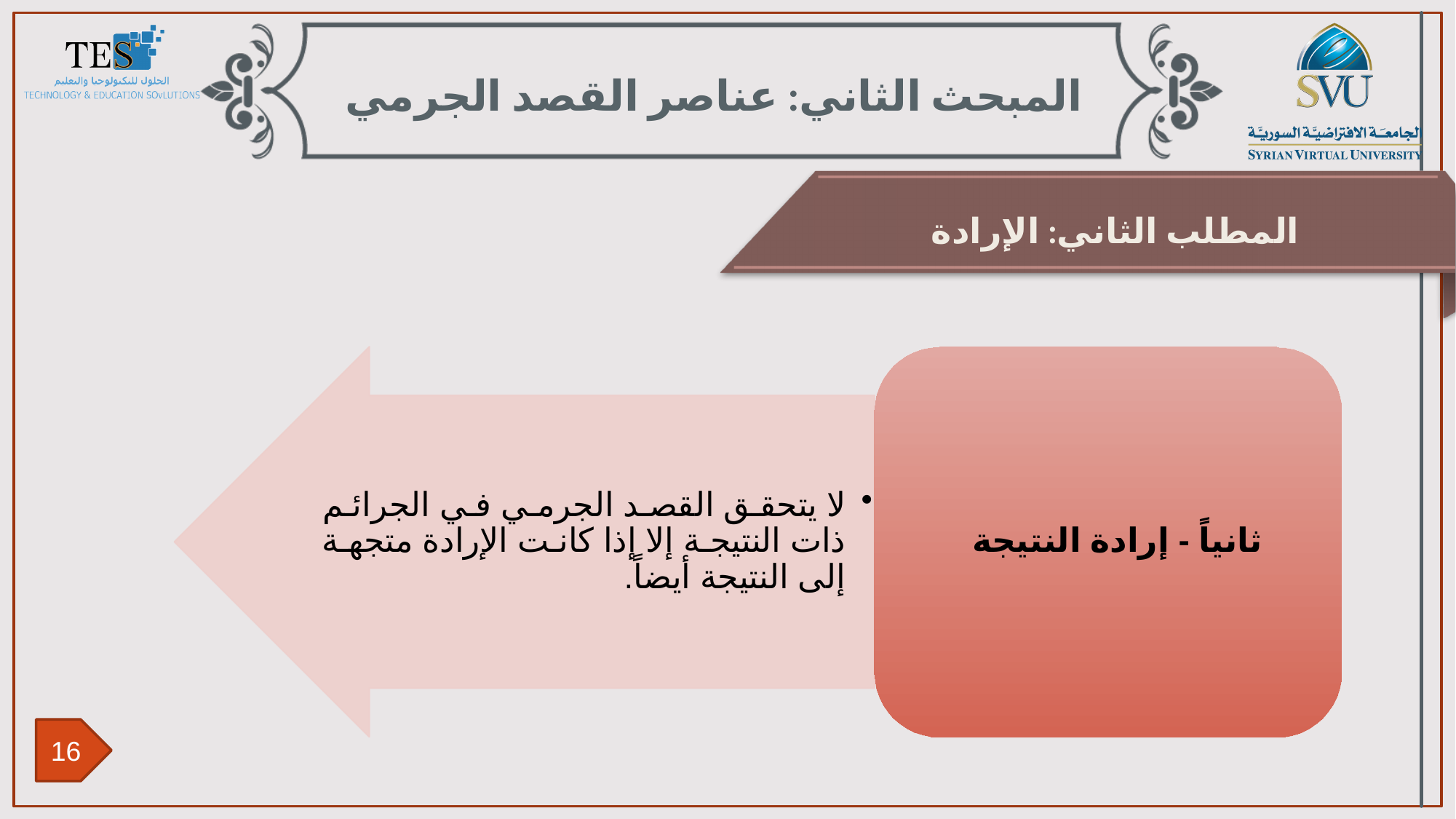

المبحث الثاني: عناصر القصد الجرمي
المطلب الثاني: الإرادة
لا يتحقق القصد الجرمي في الجرائم ذات النتيجة إلا إذا كانت الإرادة متجهة إلى النتيجة أيضاً.
ثانياً - إرادة النتيجة